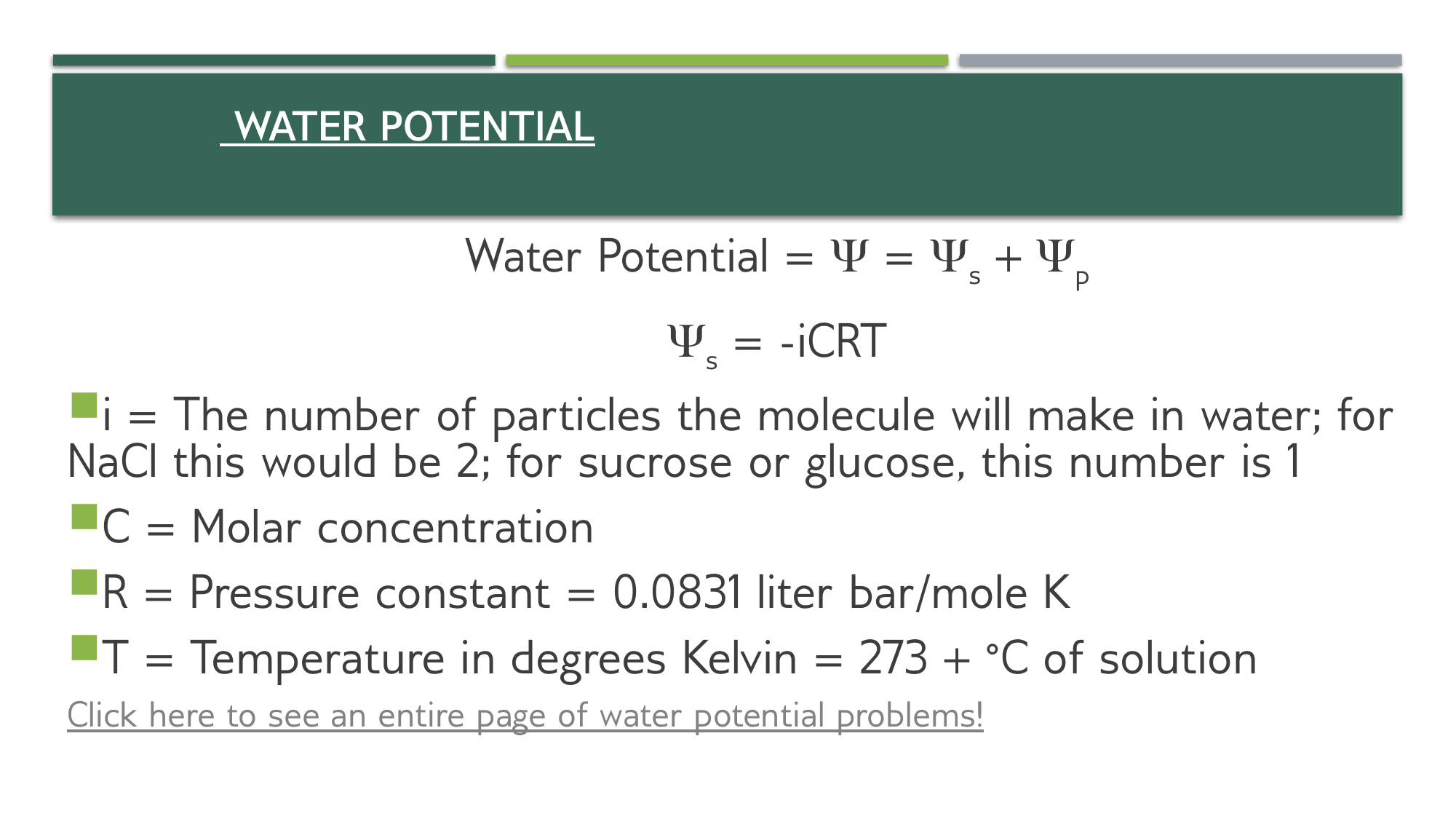

# Water Potential
Water Potential = Ψ = Ψs + Ψp
Ψs = -iCRT
i = The number of particles the molecule will make in water; for NaCl this would be 2; for sucrose or glucose, this number is 1
C = Molar concentration
R = Pressure constant = 0.0831 liter bar/mole K
T = Temperature in degrees Kelvin = 273 + °C of solution
Click here to see an entire page of water potential problems!